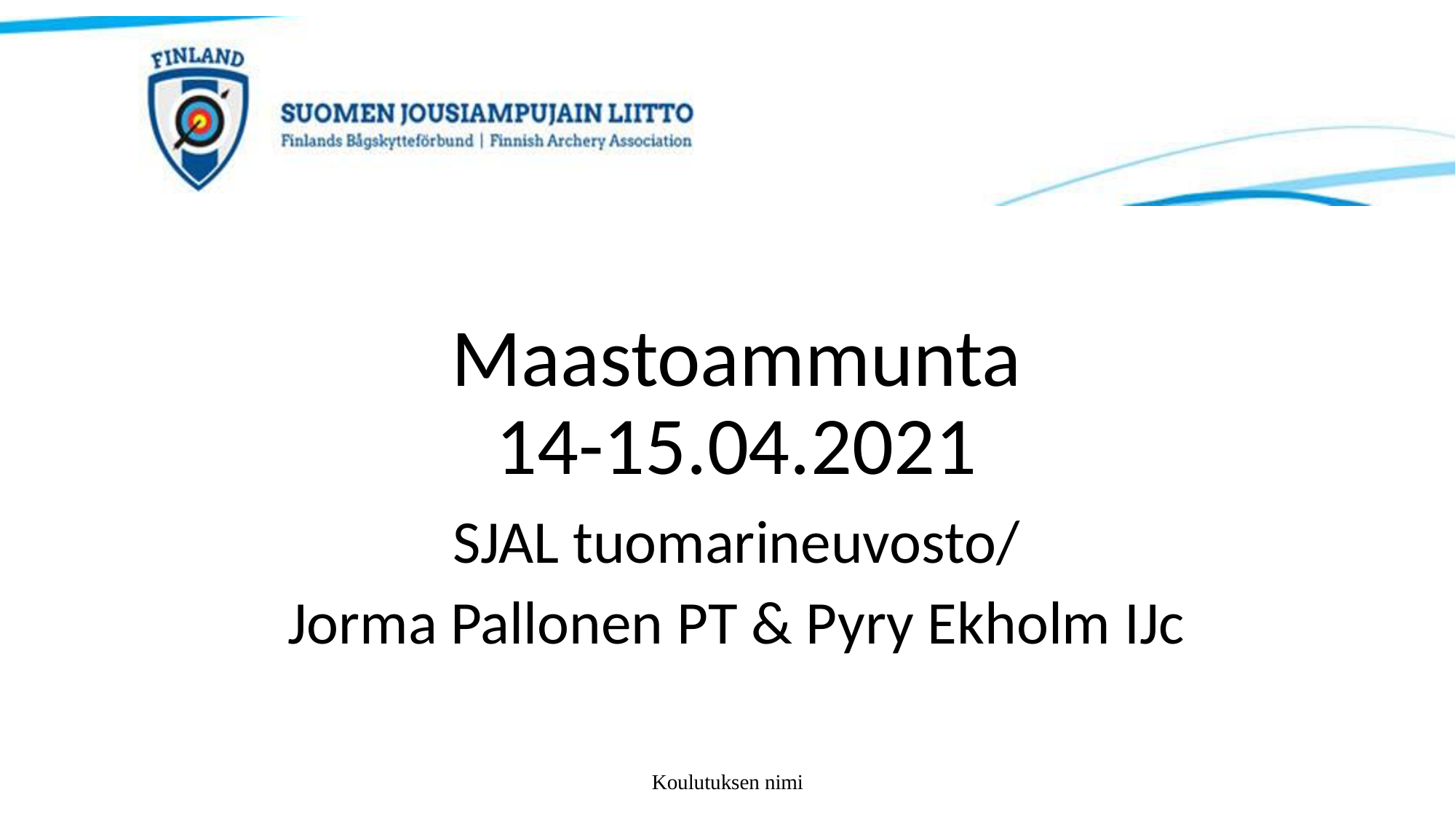

# Maastoammunta 14-15.04.2021
SJAL tuomarineuvosto/
Jorma Pallonen PT & Pyry Ekholm IJc
Koulutuksen nimi